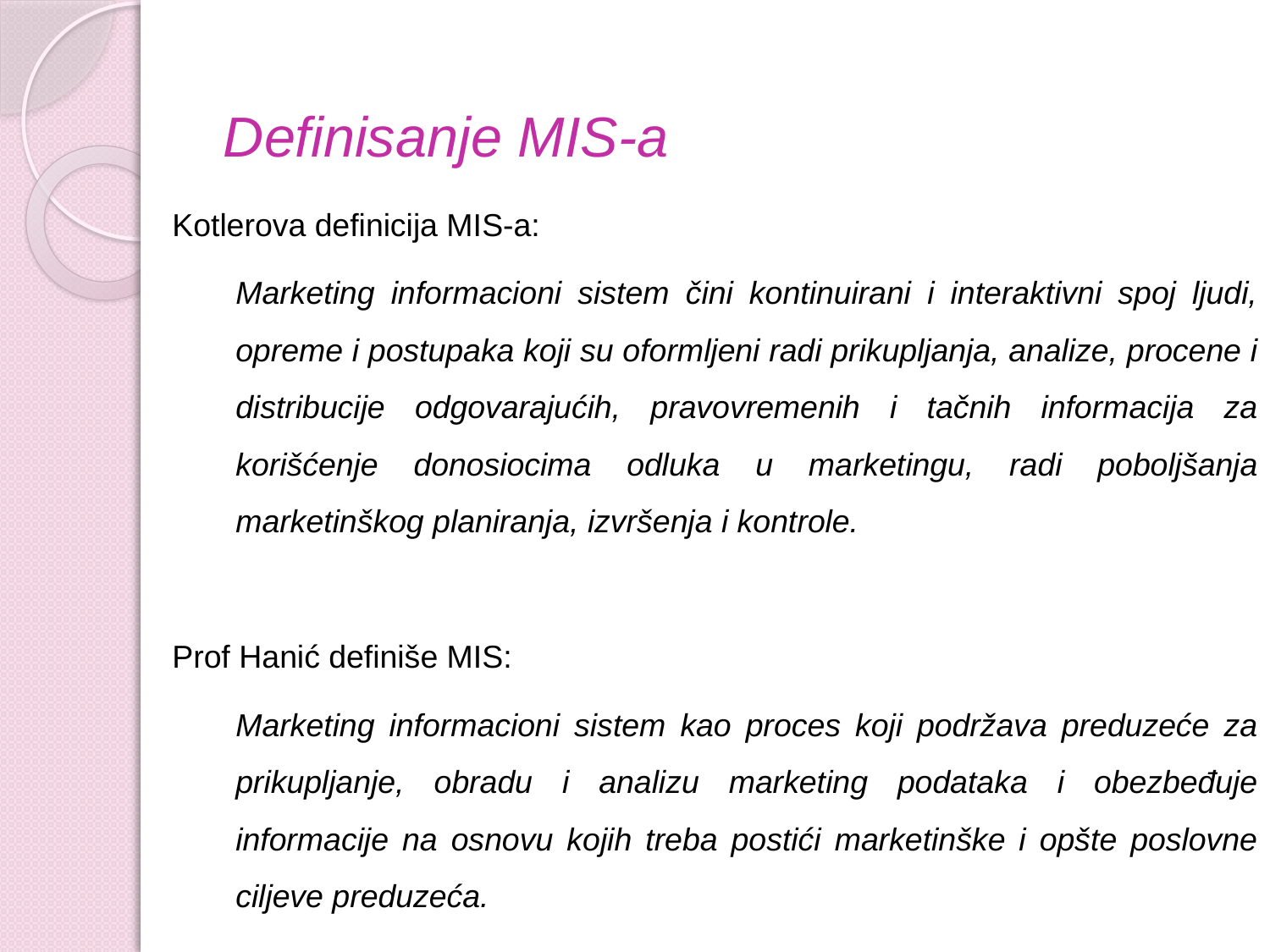

# Definisanje MIS-a
Kotlerova definicija MIS-a:
	Marketing informacioni sistem čini kontinuirani i interaktivni spoj ljudi, opreme i postupaka koji su oformljeni radi prikupljanja, analize, procene i distribucije odgovarajućih, pravovremenih i tačnih informacija za korišćenje donosiocima odluka u marketingu, radi poboljšanja marketinškog planiranja, izvršenja i kontrole.

Prof Hanić definiše MIS:
	Marketing informacioni sistem kao proces koji podržava preduzeće za prikupljanje, obradu i analizu marketing podataka i obezbeđuje informacije na osnovu kojih treba postići marketinške i opšte poslovne ciljeve preduzeća.